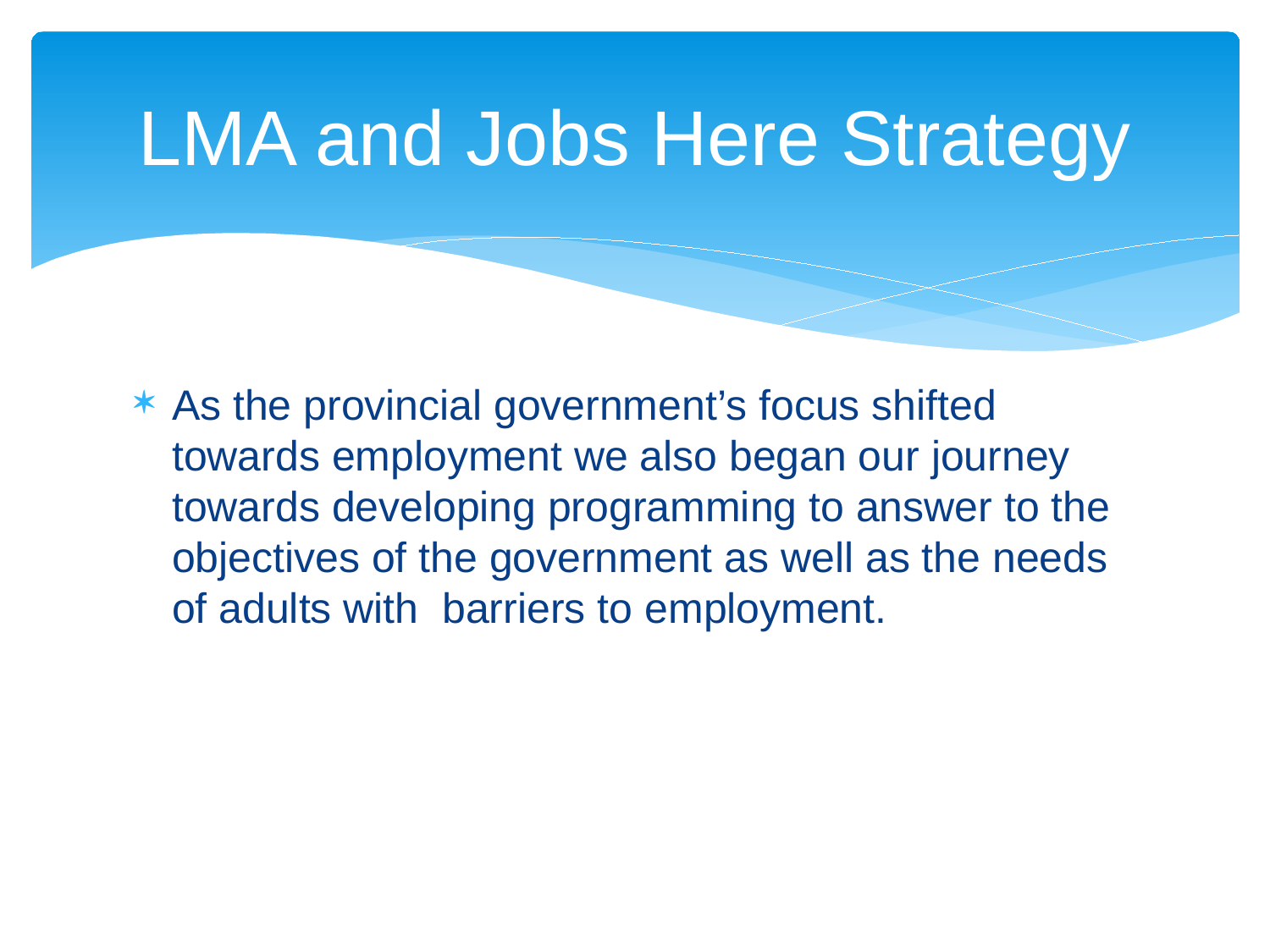

# LMA and Jobs Here Strategy
As the provincial government’s focus shifted towards employment we also began our journey towards developing programming to answer to the objectives of the government as well as the needs of adults with  barriers to employment.